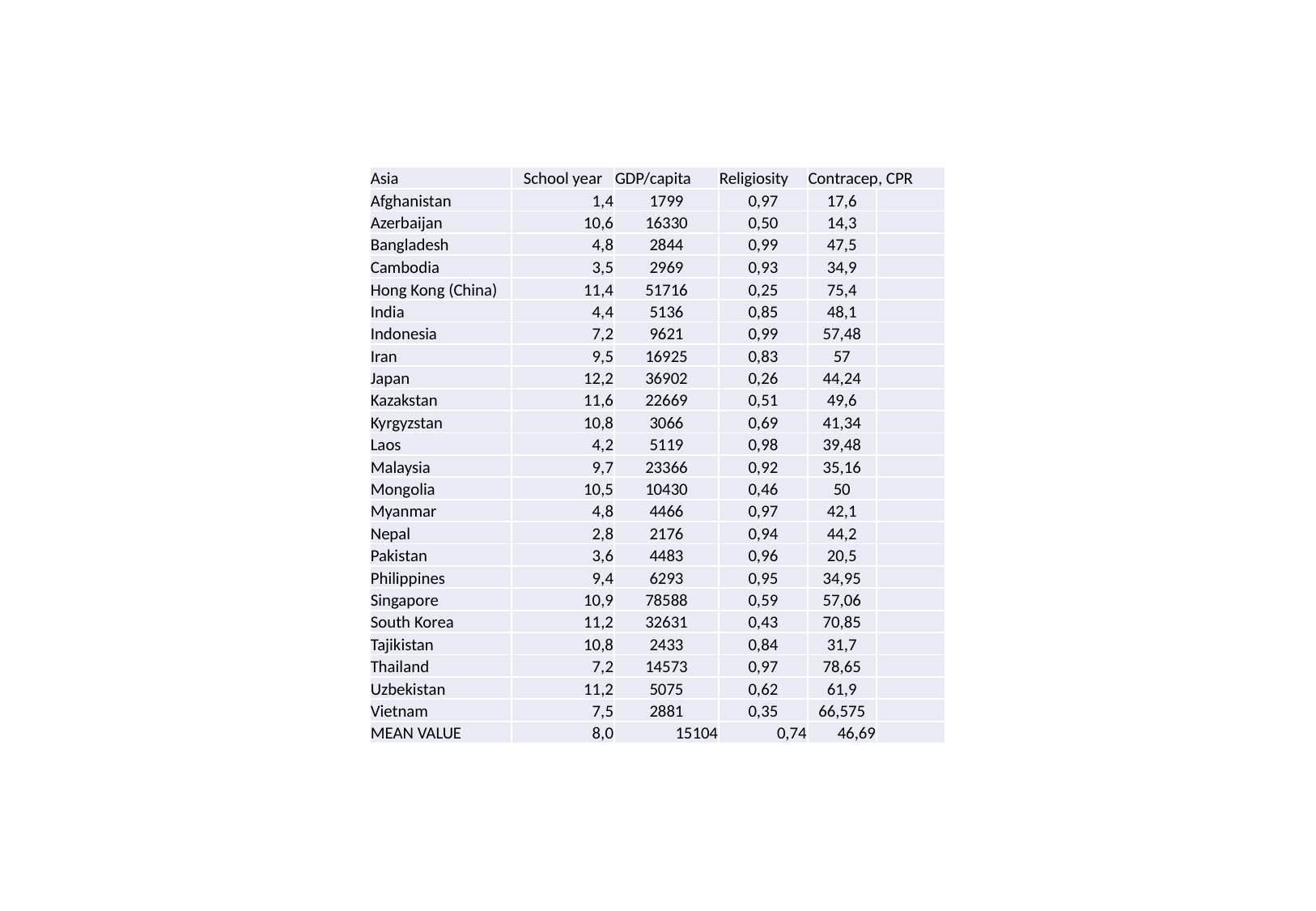

| Asia | School year | GDP/capita | Religiosity | Contracep, CPR |  |
| --- | --- | --- | --- | --- | --- |
| Afghanistan | 1,4 | 1799 | 0,97 | 17,6 |  |
| Azerbaijan | 10,6 | 16330 | 0,50 | 14,3 |  |
| Bangladesh | 4,8 | 2844 | 0,99 | 47,5 |  |
| Cambodia | 3,5 | 2969 | 0,93 | 34,9 |  |
| Hong Kong (China) | 11,4 | 51716 | 0,25 | 75,4 |  |
| India | 4,4 | 5136 | 0,85 | 48,1 |  |
| Indonesia | 7,2 | 9621 | 0,99 | 57,48 |  |
| Iran | 9,5 | 16925 | 0,83 | 57 |  |
| Japan | 12,2 | 36902 | 0,26 | 44,24 |  |
| Kazakstan | 11,6 | 22669 | 0,51 | 49,6 |  |
| Kyrgyzstan | 10,8 | 3066 | 0,69 | 41,34 |  |
| Laos | 4,2 | 5119 | 0,98 | 39,48 |  |
| Malaysia | 9,7 | 23366 | 0,92 | 35,16 |  |
| Mongolia | 10,5 | 10430 | 0,46 | 50 |  |
| Myanmar | 4,8 | 4466 | 0,97 | 42,1 |  |
| Nepal | 2,8 | 2176 | 0,94 | 44,2 |  |
| Pakistan | 3,6 | 4483 | 0,96 | 20,5 |  |
| Philippines | 9,4 | 6293 | 0,95 | 34,95 |  |
| Singapore | 10,9 | 78588 | 0,59 | 57,06 |  |
| South Korea | 11,2 | 32631 | 0,43 | 70,85 |  |
| Tajikistan | 10,8 | 2433 | 0,84 | 31,7 |  |
| Thailand | 7,2 | 14573 | 0,97 | 78,65 |  |
| Uzbekistan | 11,2 | 5075 | 0,62 | 61,9 |  |
| Vietnam | 7,5 | 2881 | 0,35 | 66,575 |  |
| MEAN VALUE | 8,0 | 15104 | 0,74 | 46,69 |  |